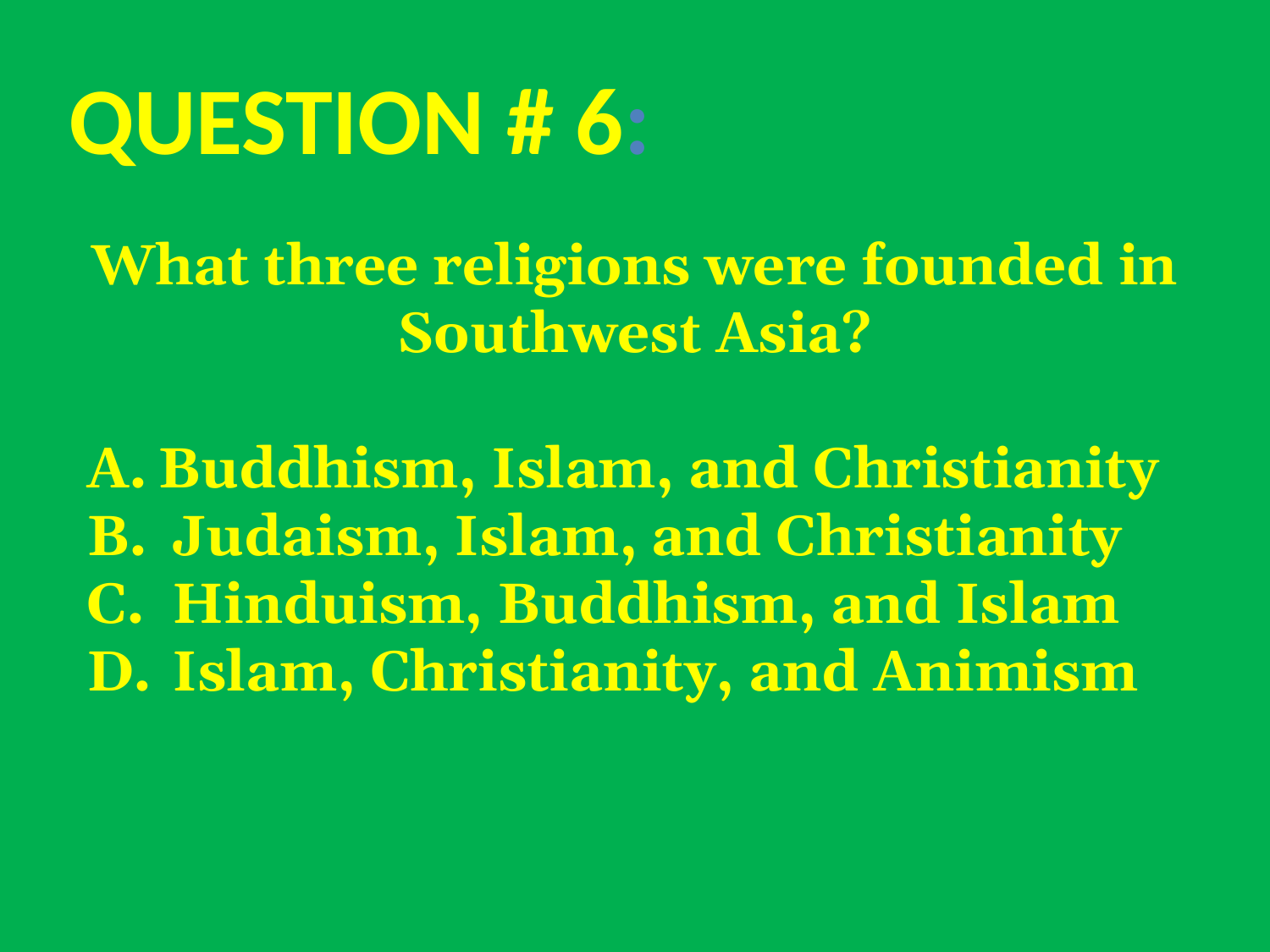

Question # 6:
What three religions were founded in Southwest Asia?

Buddhism, Islam, and Christianity
 Judaism, Islam, and Christianity
 Hinduism, Buddhism, and Islam
 Islam, Christianity, and Animism